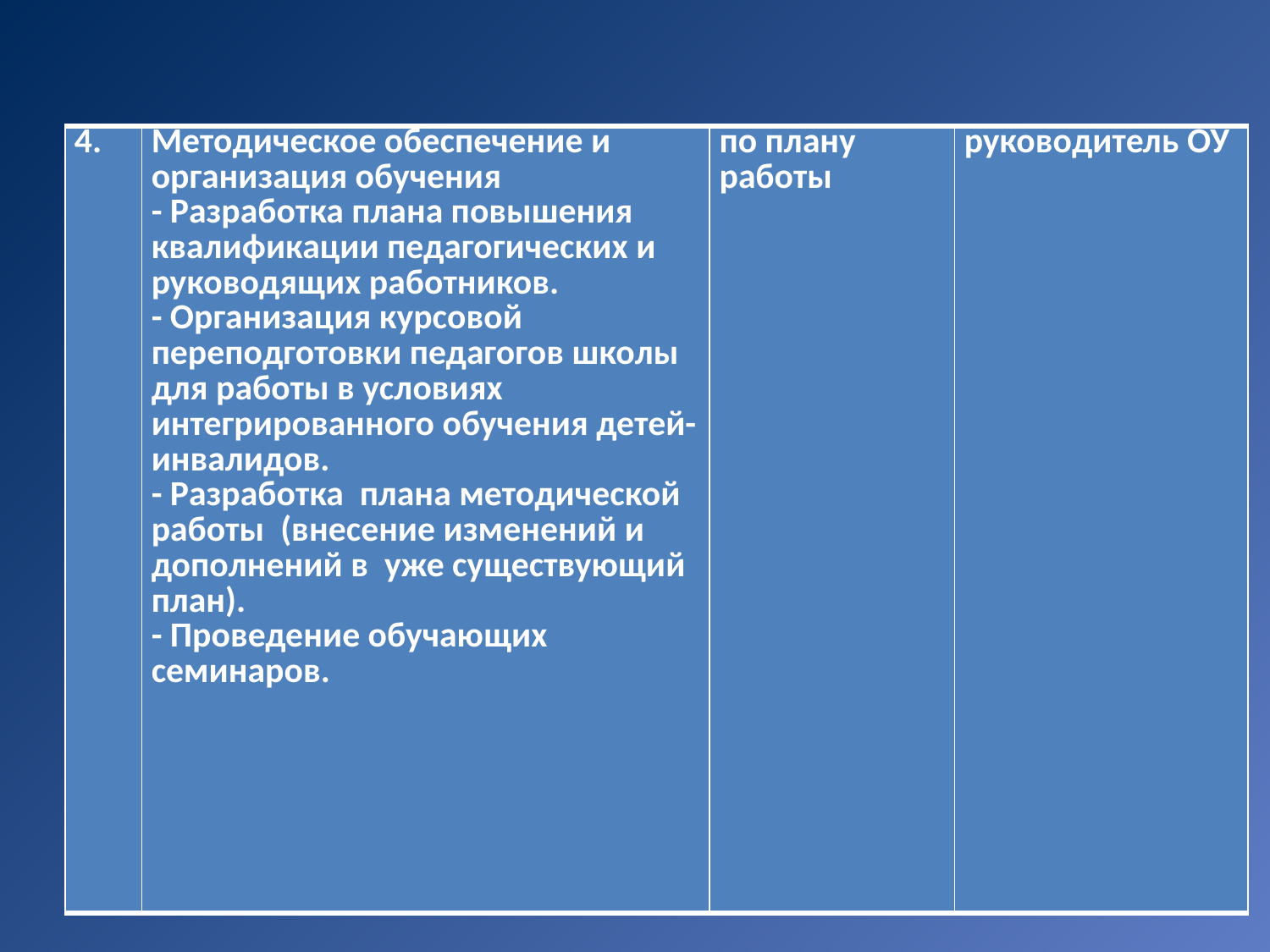

| 4. | Методическое обеспечение и организация обучения - Разработка плана повышения квалификации педагогических и руководящих работников. - Организация курсовой переподготовки педагогов школы для работы в условиях интегрированного обучения детей-инвалидов. - Разработка плана методической работы (внесение изменений и дополнений в уже существующий план). - Проведение обучающих семинаров. | по плану работы | руководитель ОУ |
| --- | --- | --- | --- |